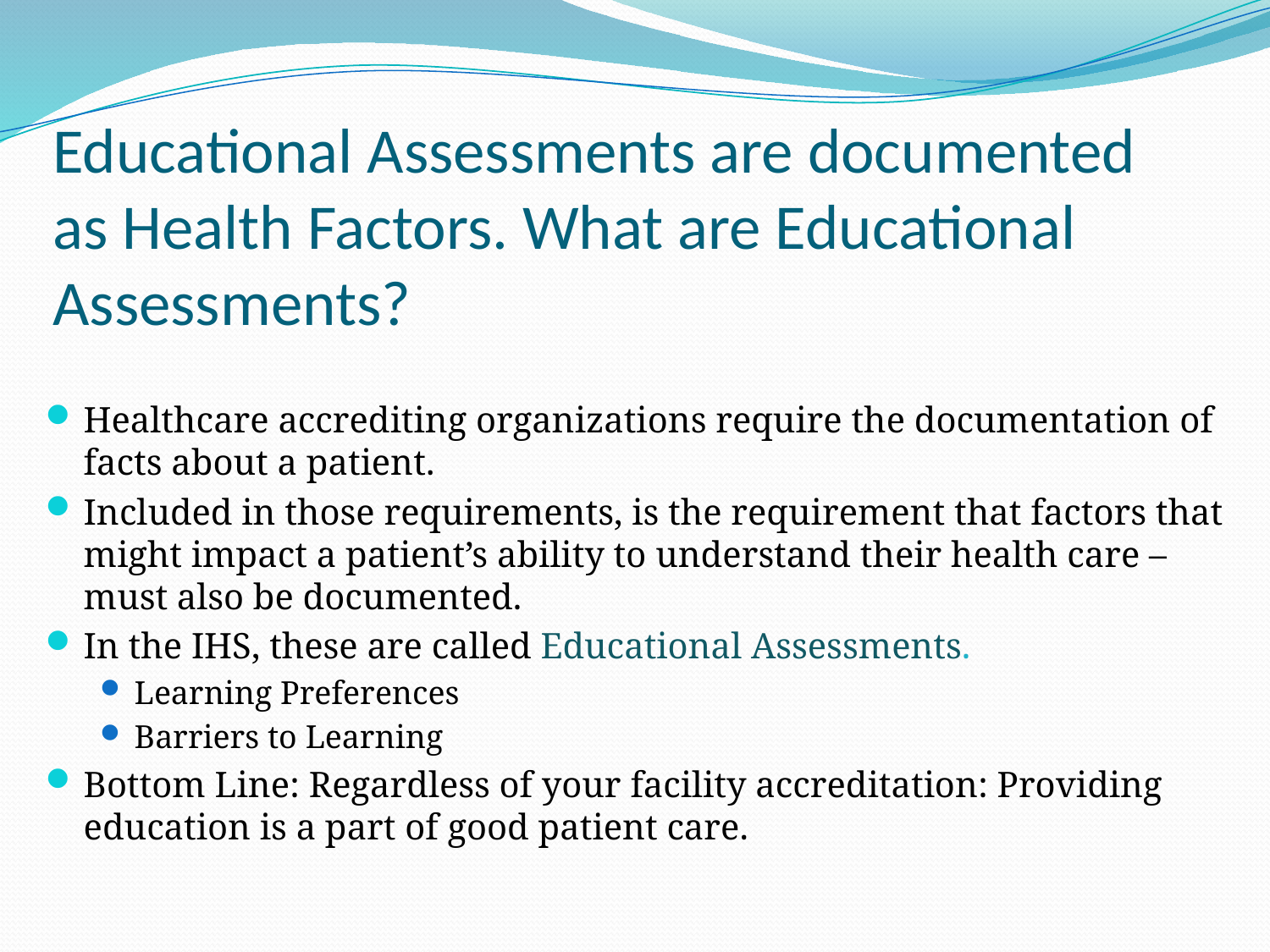

# Educational Assessments are documented as Health Factors. What are Educational Assessments?
Healthcare accrediting organizations require the documentation of facts about a patient.
Included in those requirements, is the requirement that factors that might impact a patient’s ability to understand their health care – must also be documented.
In the IHS, these are called Educational Assessments.
Learning Preferences
Barriers to Learning
Bottom Line: Regardless of your facility accreditation: Providing education is a part of good patient care.